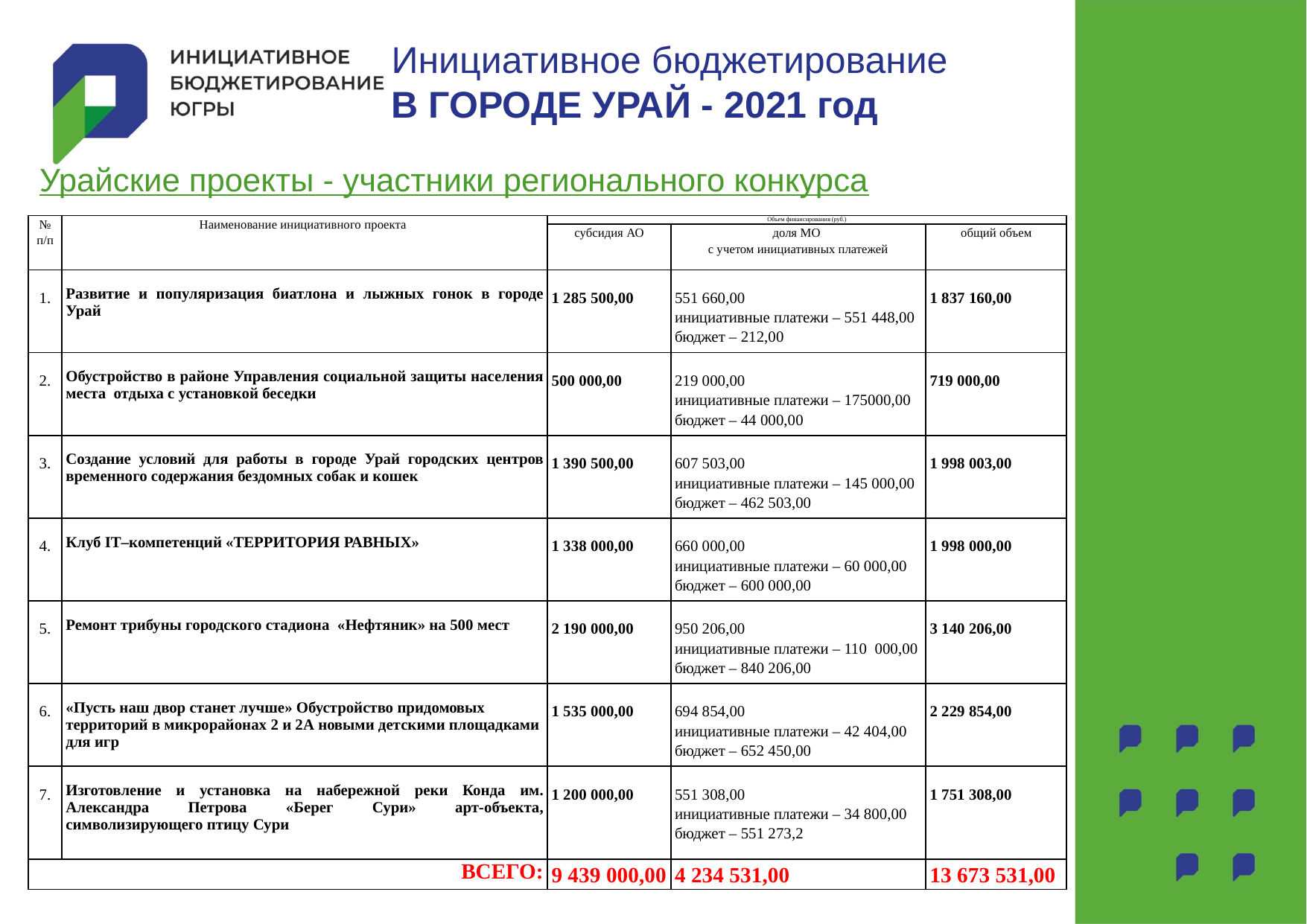

Инициативное бюджетирование
В ГОРОДЕ УРАЙ - 2021 год

Урайские проекты - участники регионального конкурса
| № п/п | Наименование инициативного проекта | Объем финансирования (руб.) |  |  |
| --- | --- | --- | --- | --- |
|  |  | субсидия АО | доля МО с учетом инициативных платежей | общий объем |
| 1. | Развитие и популяризация биатлона и лыжных гонок в городе Урай | 1 285 500,00 | 551 660,00 инициативные платежи – 551 448,00 бюджет – 212,00 | 1 837 160,00 |
| 2. | Обустройство в районе Управления социальной защиты населения места отдыха с установкой беседки | 500 000,00 | 219 000,00 инициативные платежи – 175000,00 бюджет – 44 000,00 | 719 000,00 |
| 3. | Создание условий для работы в городе Урай городских центров временного содержания бездомных собак и кошек | 1 390 500,00 | 607 503,00 инициативные платежи – 145 000,00 бюджет – 462 503,00 | 1 998 003,00 |
| 4. | Клуб IT–компетенций «ТЕРРИТОРИЯ РАВНЫХ» | 1 338 000,00 | 660 000,00 инициативные платежи – 60 000,00 бюджет – 600 000,00 | 1 998 000,00 |
| 5. | Ремонт трибуны городского стадиона «Нефтяник» на 500 мест | 2 190 000,00 | 950 206,00 инициативные платежи – 110  000,00 бюджет – 840 206,00 | 3 140 206,00 |
| 6. | «Пусть наш двор станет лучше» Обустройство придомовых территорий в микрорайонах 2 и 2А новыми детскими площадками для игр | 1 535 000,00 | 694 854,00 инициативные платежи – 42 404,00 бюджет – 652 450,00 | 2 229 854,00 |
| 7. | Изготовление и установка на набережной реки Конда им. Александра Петрова «Берег Сури» арт-объекта, символизирующего птицу Сури | 1 200 000,00 | 551 308,00 инициативные платежи – 34 800,00 бюджет – 551 273,2 | 1 751 308,00 |
| ВСЕГО: |  | 9 439 000,00 | 4 234 531,00 | 13 673 531,00 |